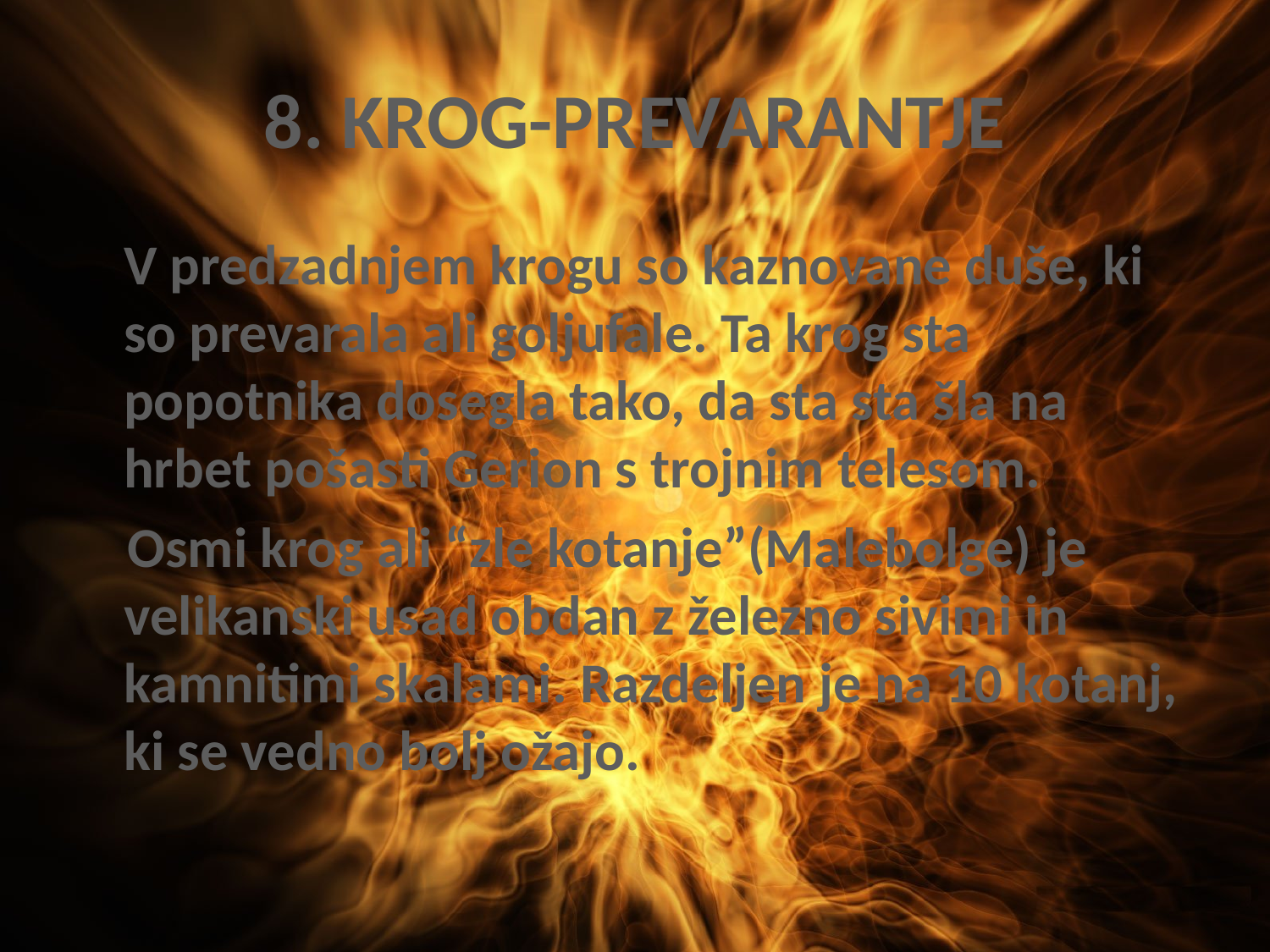

# 8. KROG-PREVARANTJE
	V predzadnjem krogu so kaznovane duše, ki so prevarala ali goljufale. Ta krog sta popotnika dosegla tako, da sta sta šla na hrbet pošasti Gerion s trojnim telesom.
    Osmi krog ali “zle kotanje”(Malebolge) je velikanski usad obdan z železno sivimi in kamnitimi skalami. Razdeljen je na 10 kotanj, ki se vedno bolj ožajo.